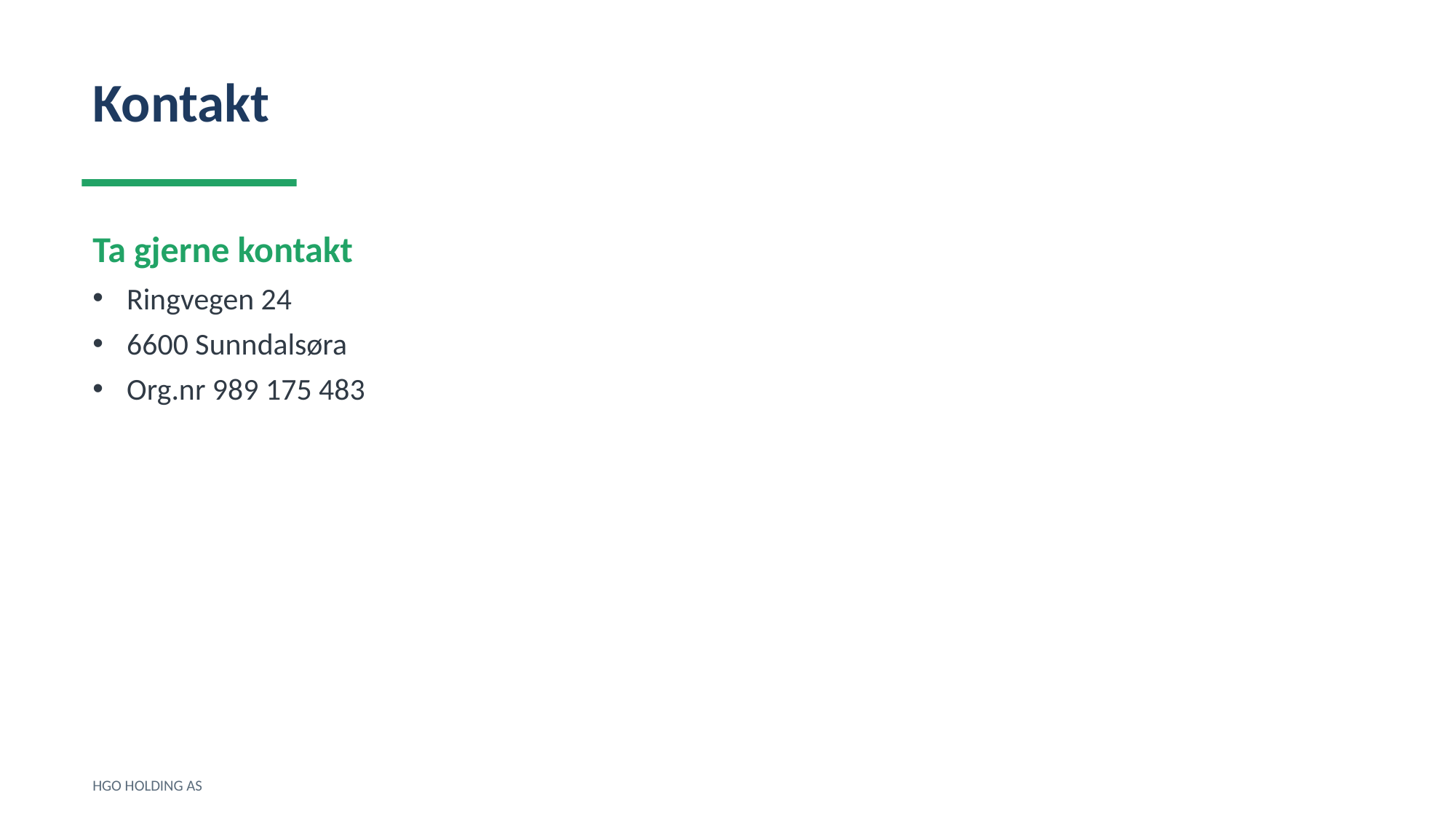

Kontakt

Ta gjerne kontakt
Ringvegen 24
6600 Sunndalsøra
Org.nr 989 175 483
HGO HOLDING AS